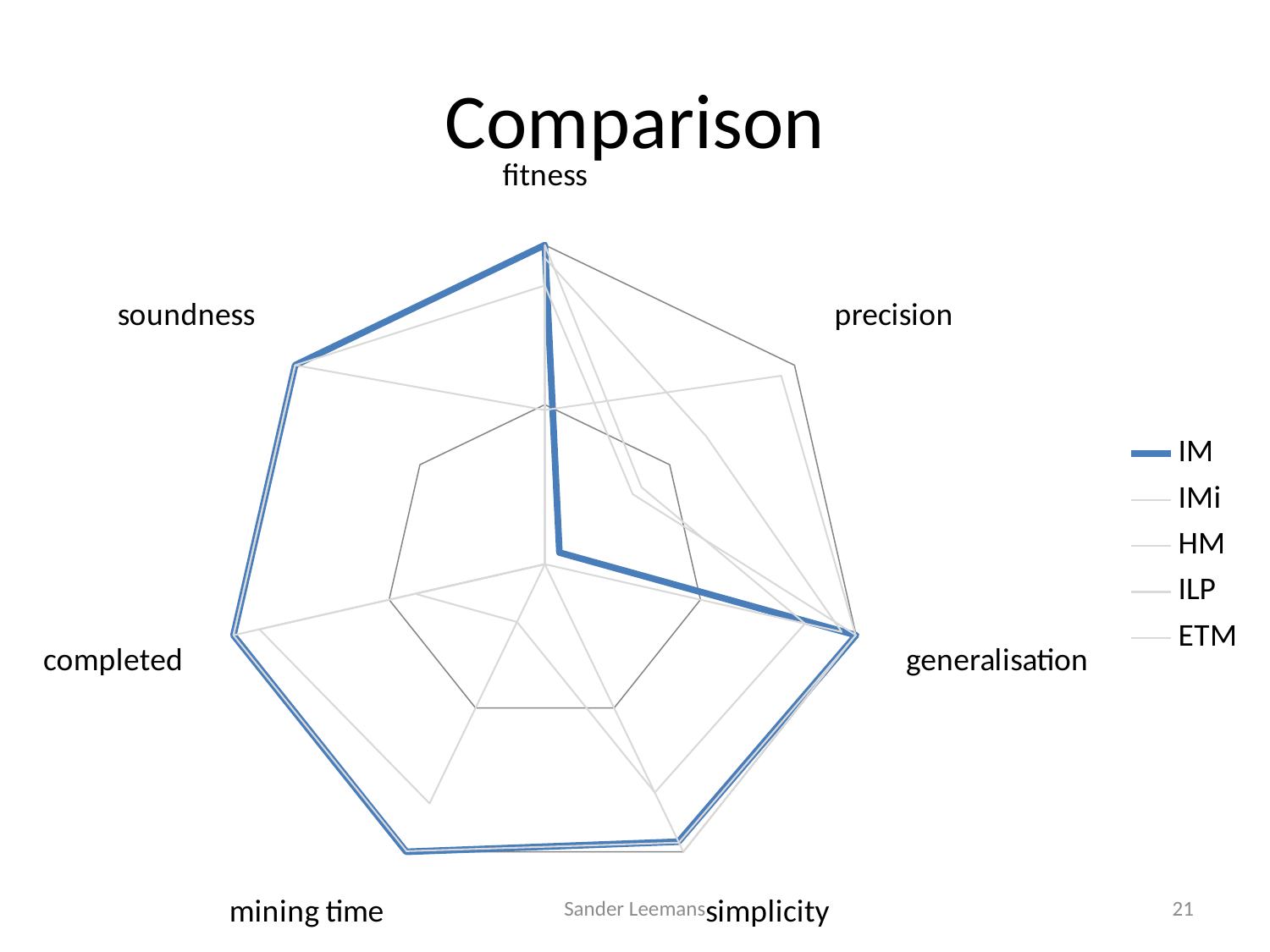

# Comparison

### Chart

| Category | IM | IMi | HM | ILP | ETM |
|---|---|---|---|---|---|
| fitness | 1.0 | 0.8730833333333333 | 0.959 | 1.0 | 0.4830833333333333 |
| precision | 0.058272727272727275 | 0.35190000000000005 | 0.6449999999999999 | 0.3871666666666667 | 0.9468333333333333 |
| generalisation | 0.9995454545454546 | 0.9992999999999999 | 0.9535 | 0.8356666666666667 | 0.9984166666666668 |
| simplicity | 0.965 | 0.968 | 0.0 | 0.794 | 1.0 |
| mining time | 1.0 | 0.997810511636015 | 0.8316865684650919 | 0.20095179987797462 | 0.0 |
| completed | 1.0 | 1.0 | 0.9166666666666666 | 0.4166666666666667 | 1.0 |
| soundness | 1.0 | 1.0 | 0.0 | 0.0 | 1.0 |
Sander Leemans
21